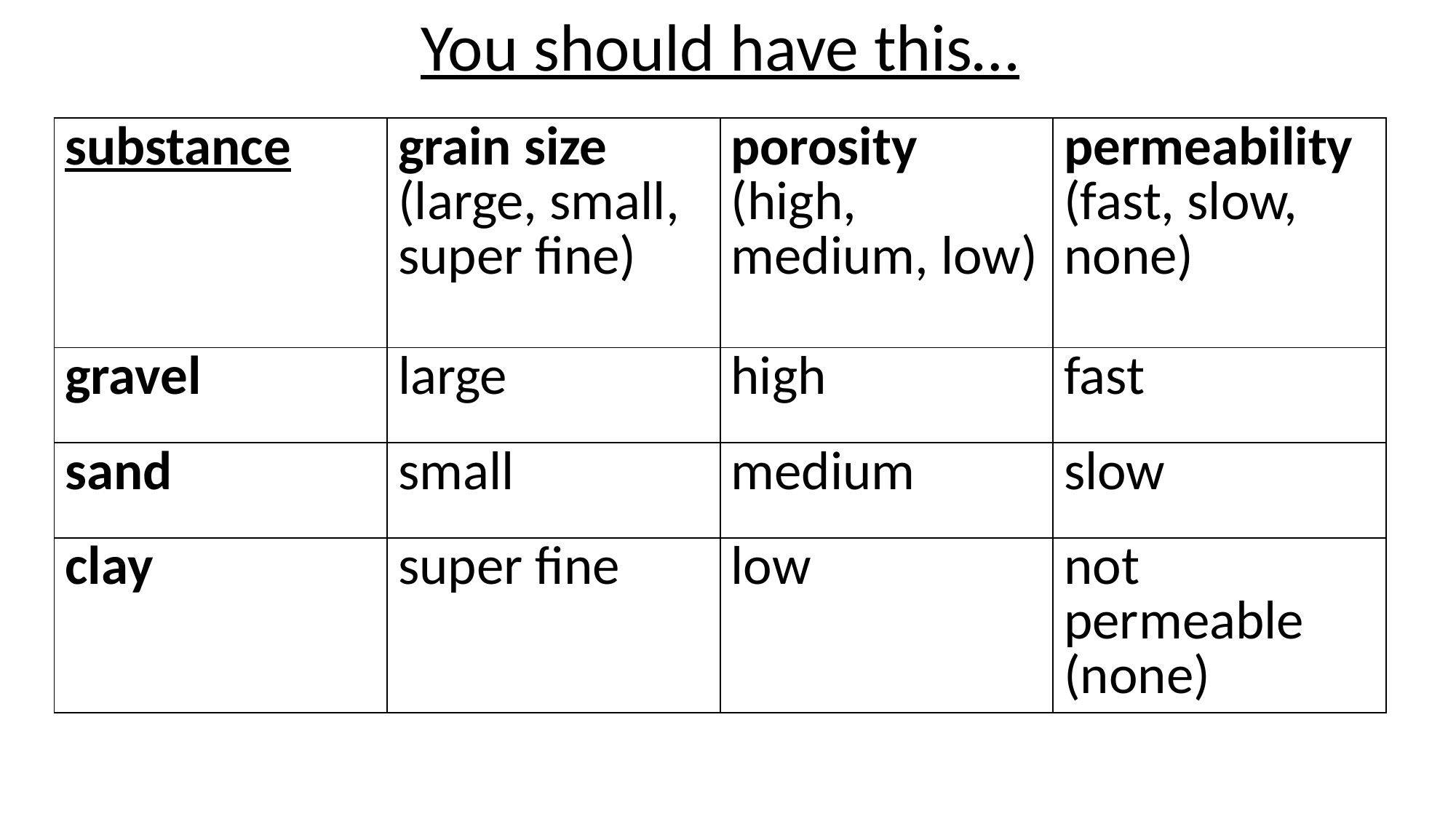

# You should have this…
| substance | grain size (large, small, super fine) | porosity (high, medium, low) | permeability (fast, slow, none) |
| --- | --- | --- | --- |
| gravel | large | high | fast |
| sand | small | medium | slow |
| clay | super fine | low | not permeable (none) |